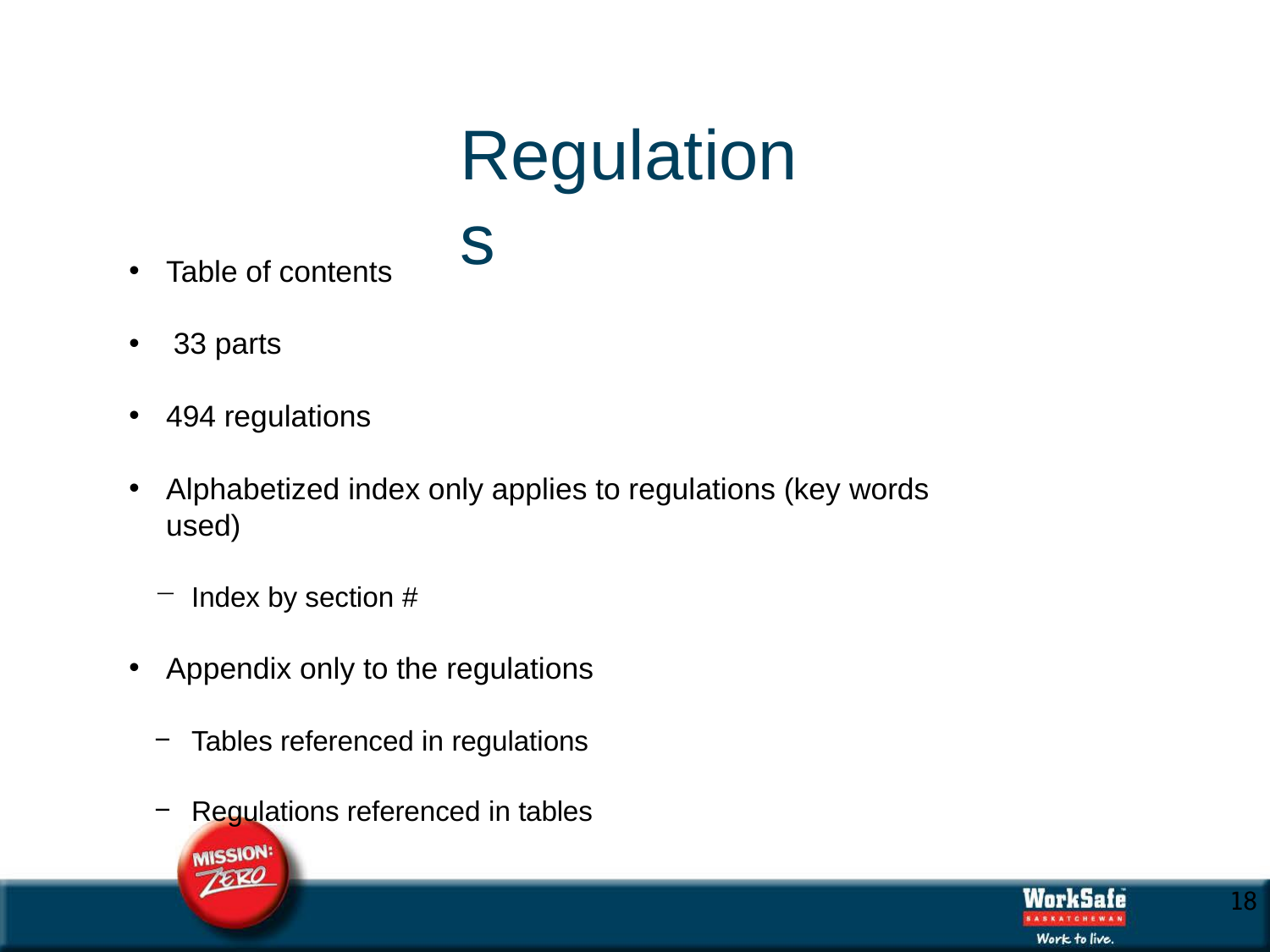

# Regulations
Table of contents

33 parts

494 regulations

Alphabetized index only applies to regulations (key words used)

Index by section #

Appendix only to the regulations

Tables referenced in regulations

Regulations referenced in tables
18